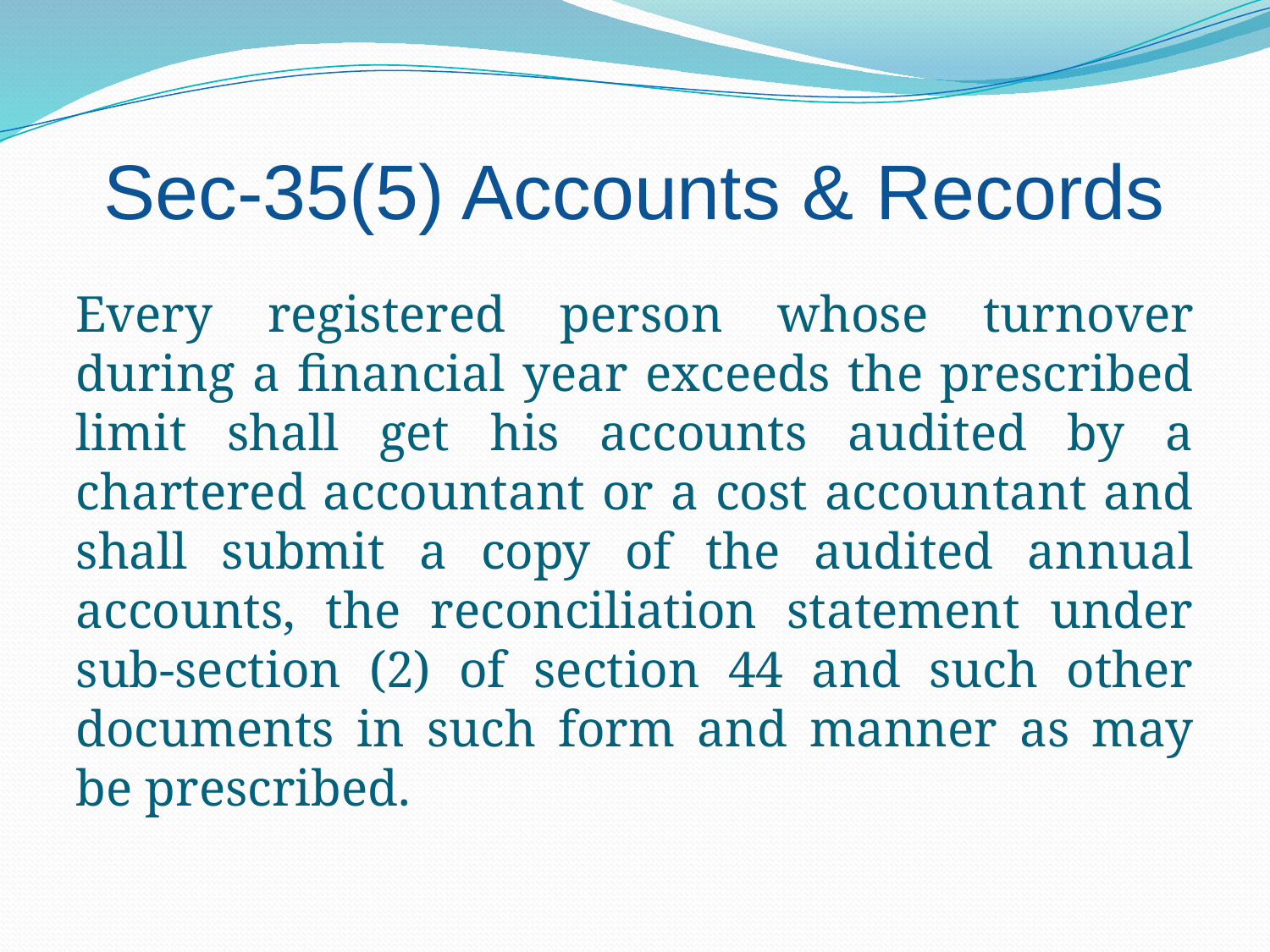

# Sec-35(5) Accounts & Records
Every registered person whose turnover during a financial year exceeds the prescribed limit shall get his accounts audited by a chartered accountant or a cost accountant and shall submit a copy of the audited annual accounts, the reconciliation statement under sub-section (2) of section 44 and such other documents in such form and manner as may be prescribed.